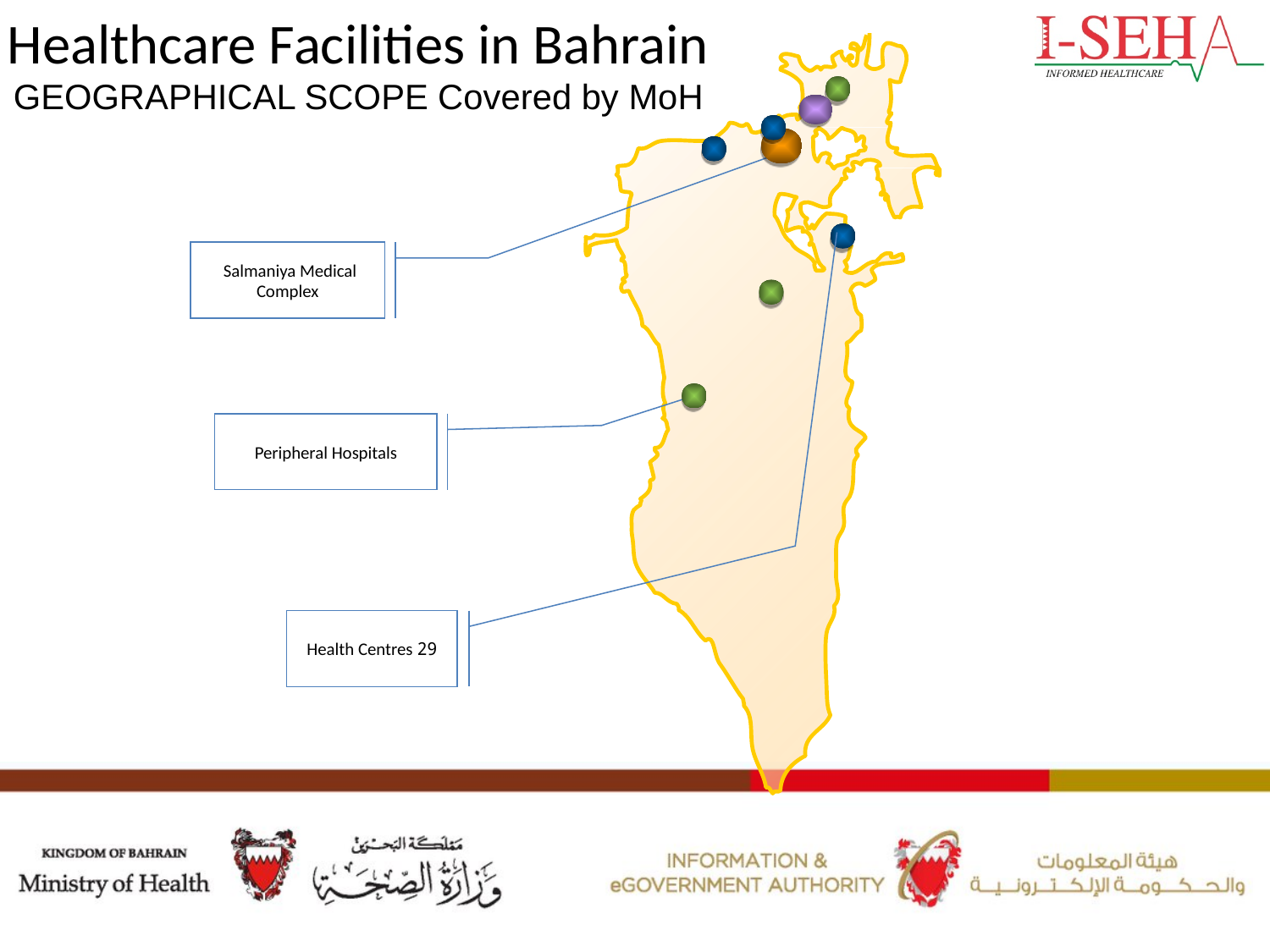

# Healthcare Facilities in Bahrain

GEOGRAPHICAL SCOPE Covered by MoH

Salmaniya Medical
Complex

Peripheral Hospitals
29 Health Centres